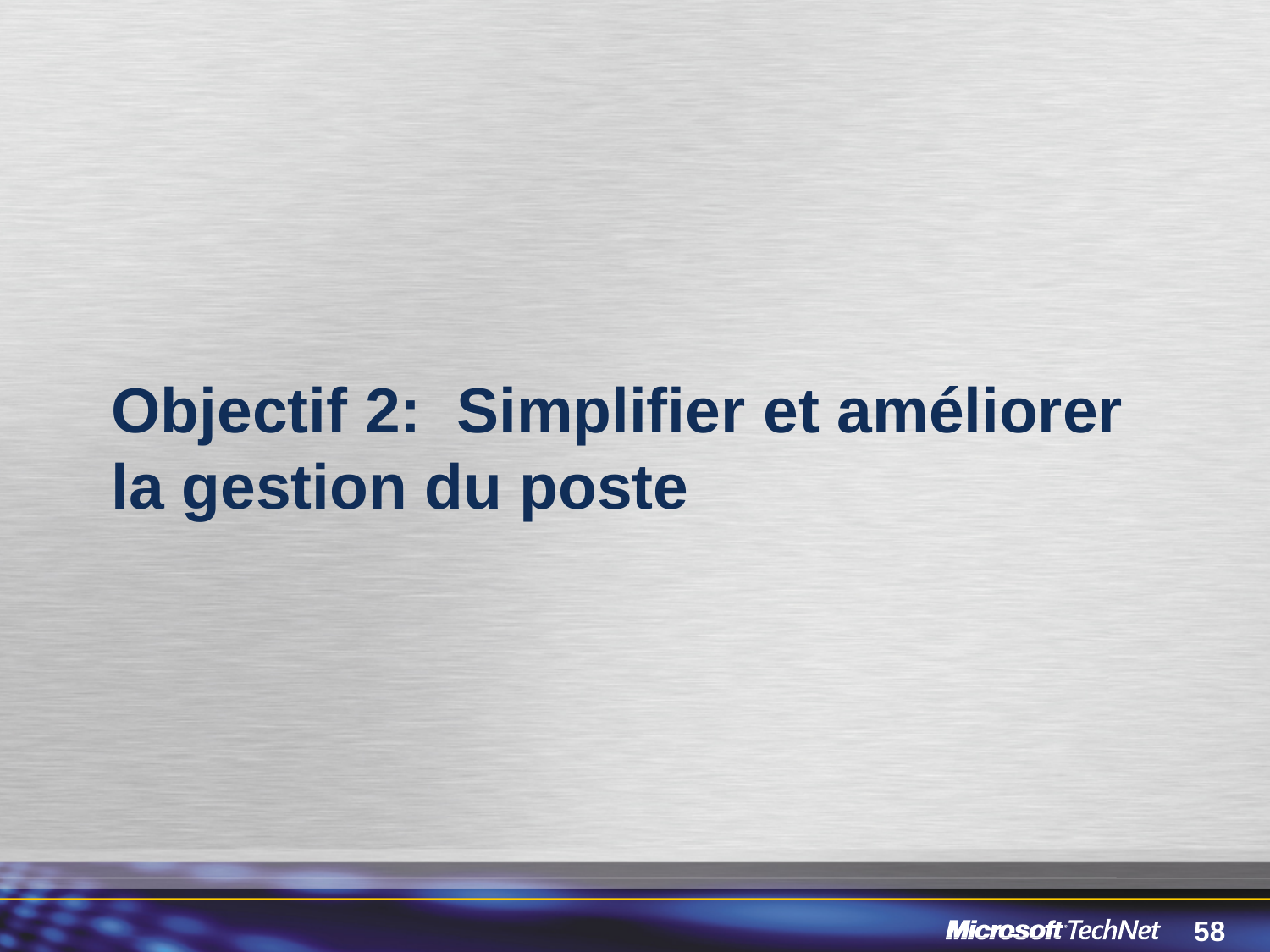

# Objectif 2:  Simplifier et améliorer la gestion du poste